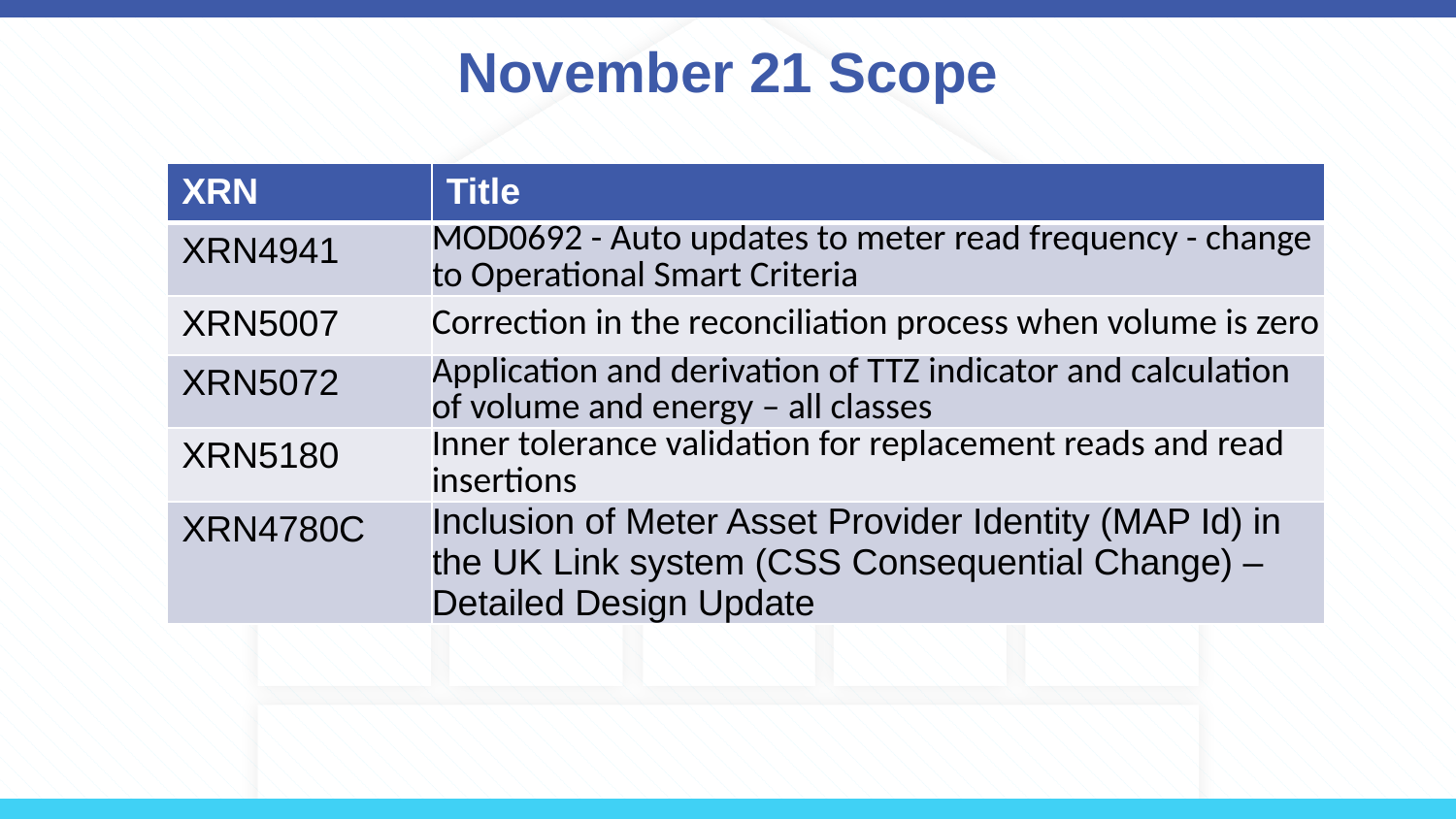

# November 21 Scope
| XRN | Title |
| --- | --- |
| XRN4941 | MOD0692 - Auto updates to meter read frequency - change to Operational Smart Criteria |
| XRN5007 | Correction in the reconciliation process when volume is zero |
| XRN5072 | Application and derivation of TTZ indicator and calculation of volume and energy – all classes |
| XRN5180 | Inner tolerance validation for replacement reads and read insertions |
| XRN4780C | Inclusion of Meter Asset Provider Identity (MAP Id) in the UK Link system (CSS Consequential Change) – Detailed Design Update |